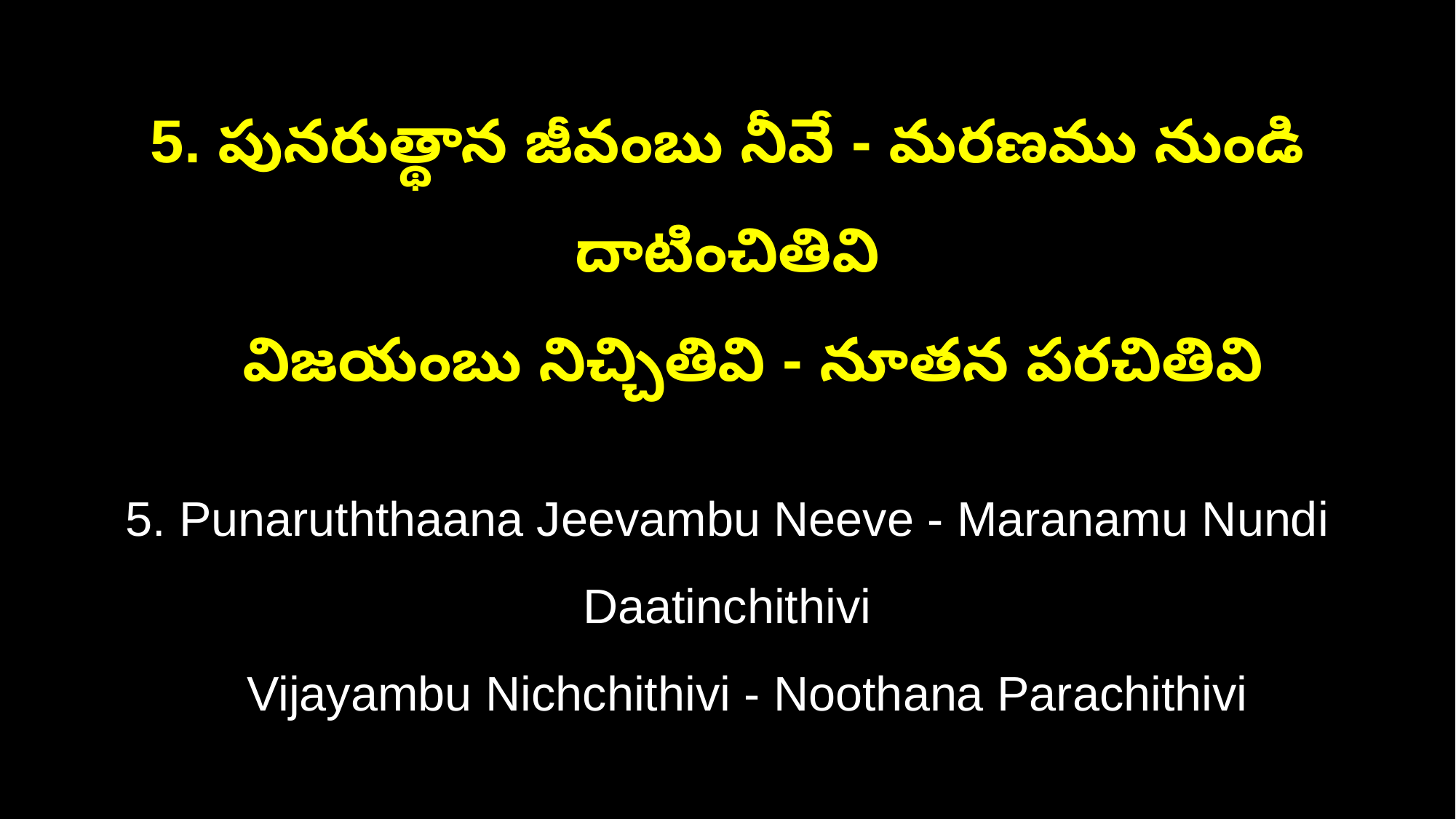

5. పునరుత్థాన జీవంబు నీవే - మరణము నుండి దాటించితివి
   విజయంబు నిచ్చితివి - నూతన పరచితివి
5. Punaruththaana Jeevambu Neeve - Maranamu Nundi Daatinchithivi
   Vijayambu Nichchithivi - Noothana Parachithivi